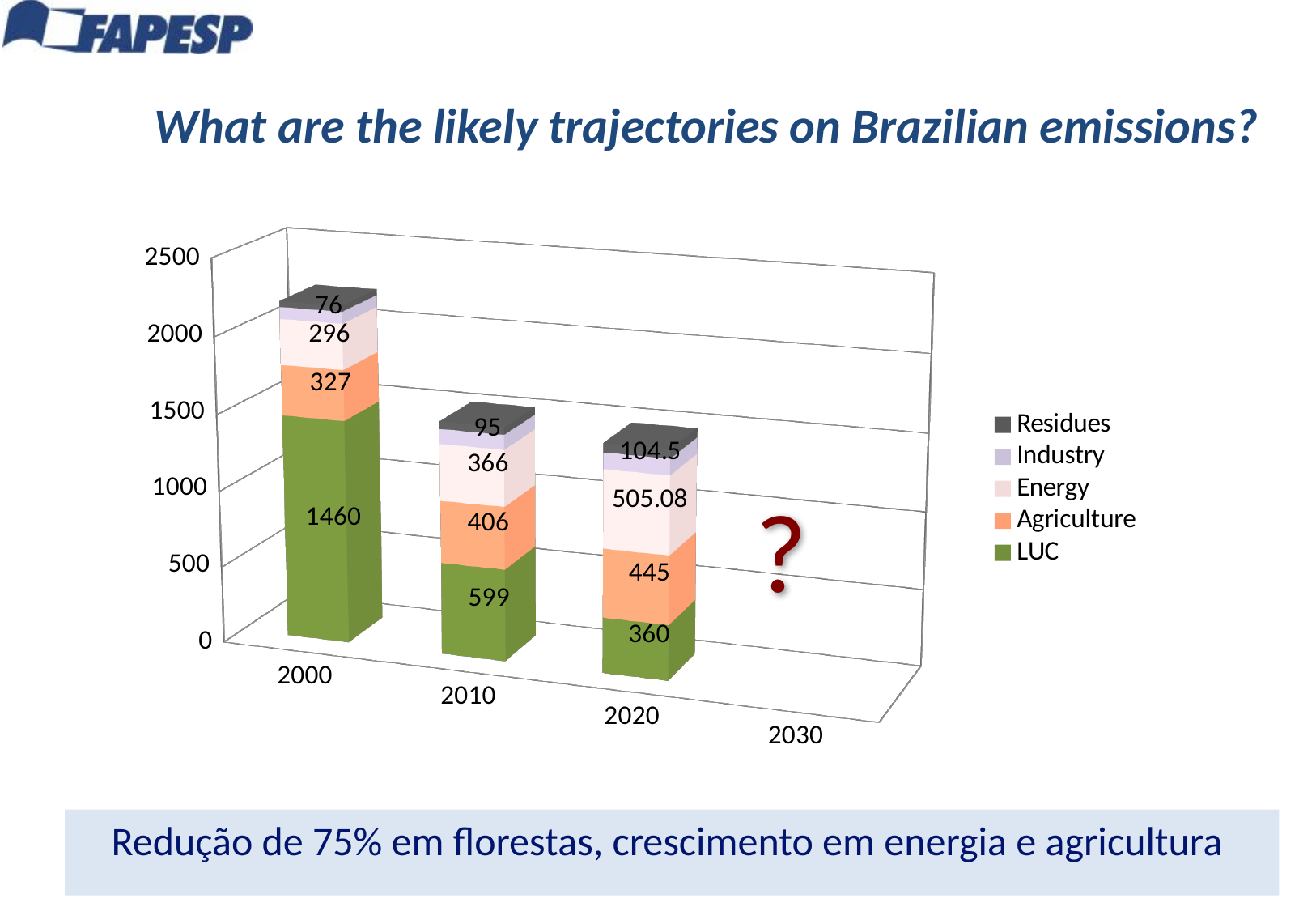

# What are the likely trajectories on Brazilian emissions?

[unsupported chart]

?
Redução de 75% em florestas, crescimento em energia e agricultura